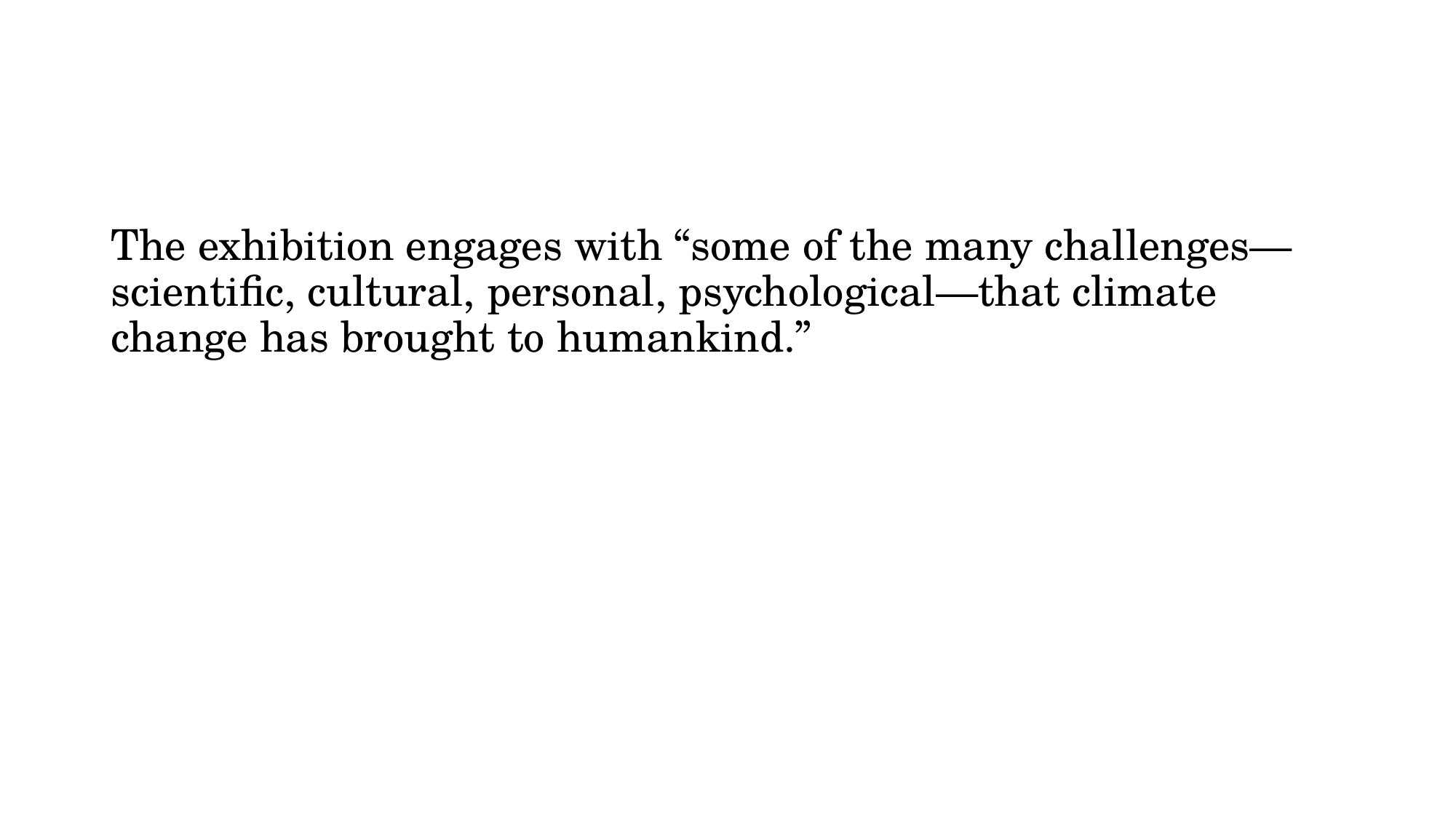

#
The exhibition engages with “some of the many challenges—scientific, cultural, personal, psychological—that climate change has brought to humankind.”